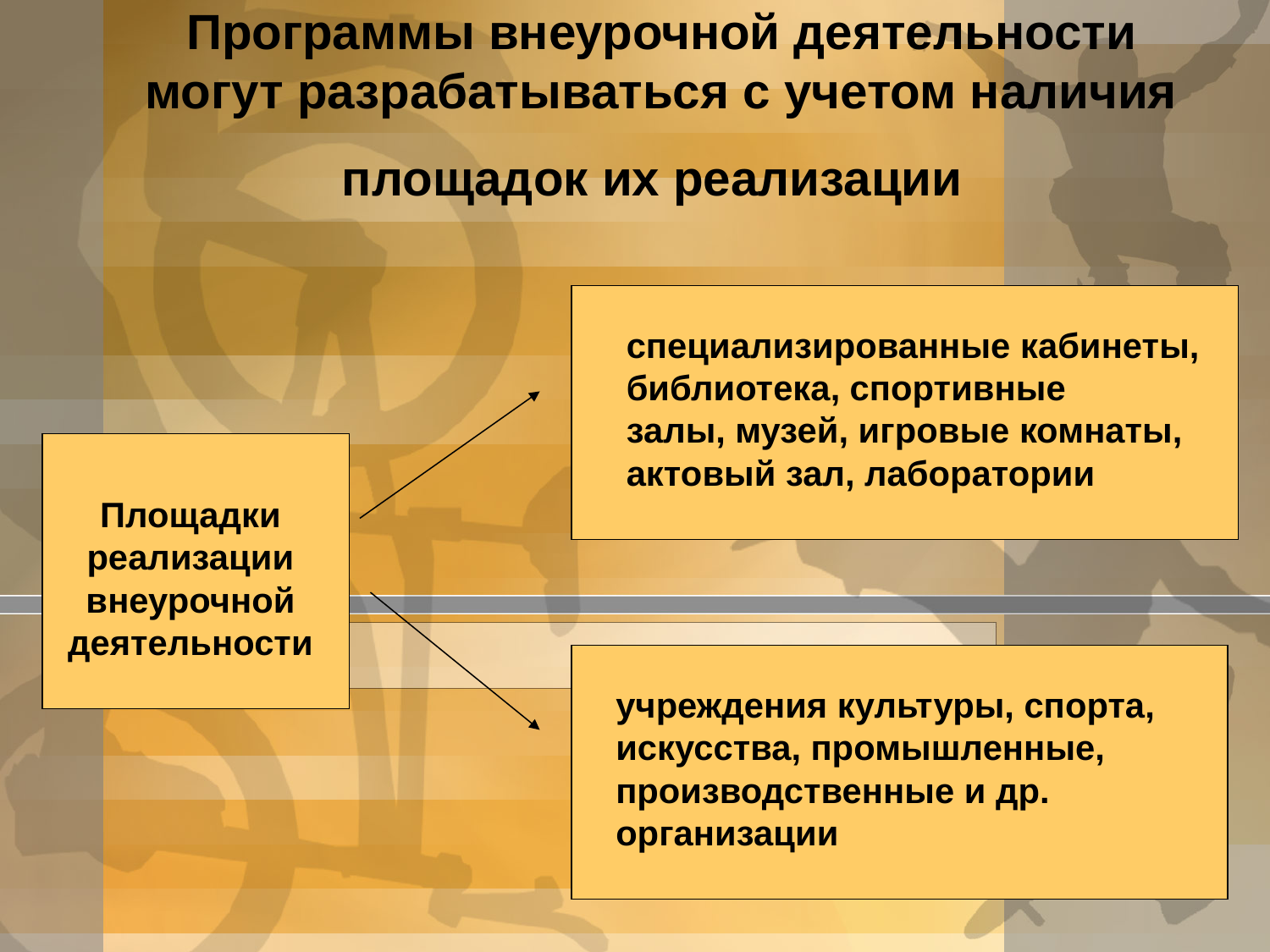

# Программы внеурочной деятельности могут разрабатываться с учетом наличия площадок их реализации

специализированные кабинеты,
библиотека, спортивные
залы, музей, игровые комнаты,
актовый зал, лаборатории

Площадки реализации внеурочной деятельности

учреждения культуры, спорта,
искусства, промышленные,
производственные и др. организации